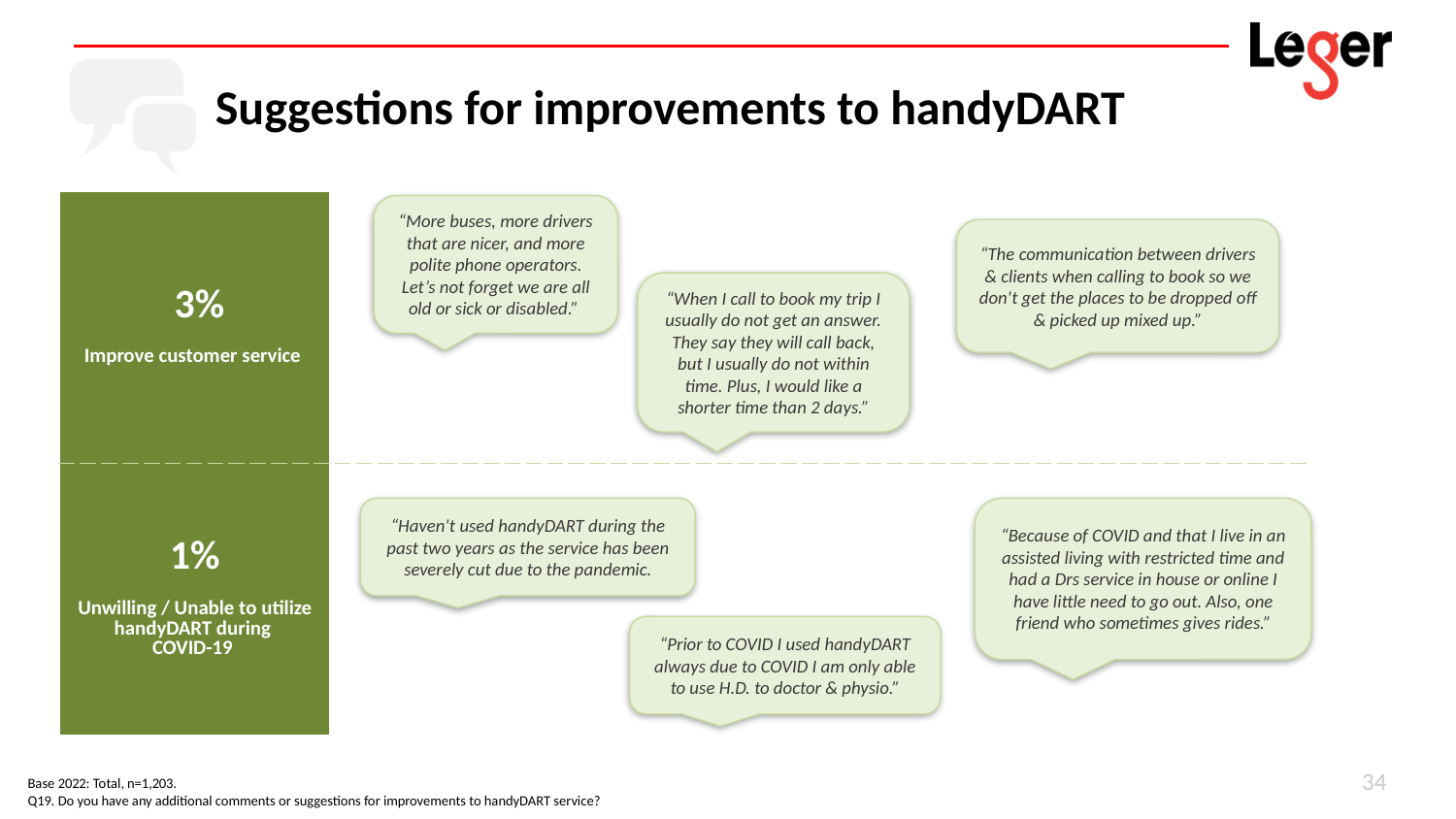

# Suggestions for improvements to handyDART
| 3% Improve customer service |  |
| --- | --- |
| 1% Unwilling / Unable to utilize handyDART during COVID-19 |  |
“More buses, more drivers that are nicer, and more polite phone operators. Let’s not forget we are all old or sick or disabled.”
“The communication between drivers & clients when calling to book so we don't get the places to be dropped off & picked up mixed up.”
“When I call to book my trip I usually do not get an answer. They say they will call back, but I usually do not within time. Plus, I would like a shorter time than 2 days.”
“Haven't used handyDART during the past two years as the service has been severely cut due to the pandemic.
“Because of COVID and that I live in an assisted living with restricted time and had a Drs service in house or online I have little need to go out. Also, one friend who sometimes gives rides.”
“Prior to COVID I used handyDART always due to COVID I am only able to use H.D. to doctor & physio.”
34
Base 2022: Total, n=1,203.
Q19. Do you have any additional comments or suggestions for improvements to handyDART service?